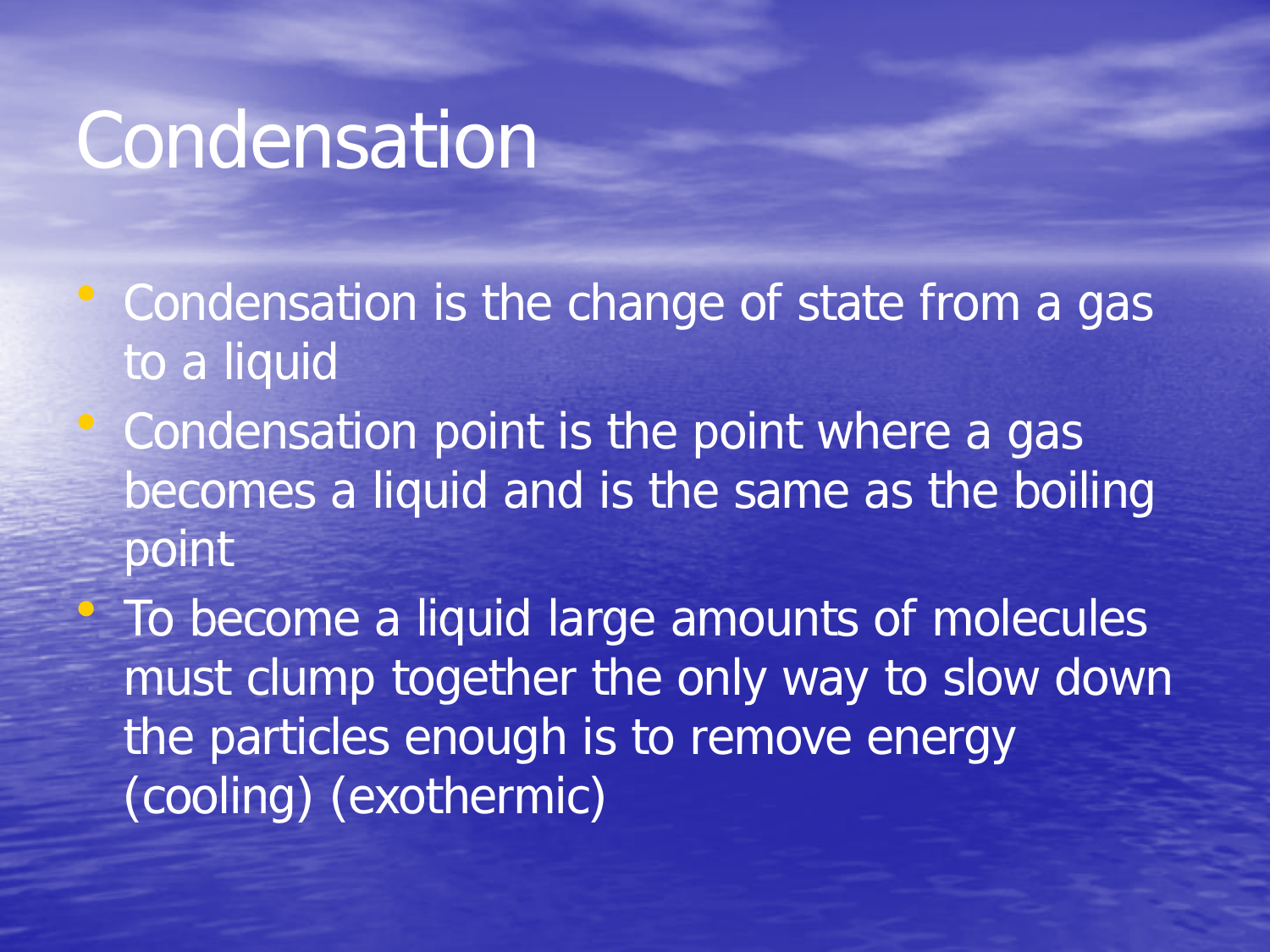

# Condensation
Condensation is the change of state from a gas to a liquid
Condensation point is the point where a gas becomes a liquid and is the same as the boiling point
To become a liquid large amounts of molecules must clump together the only way to slow down the particles enough is to remove energy (cooling) (exothermic)